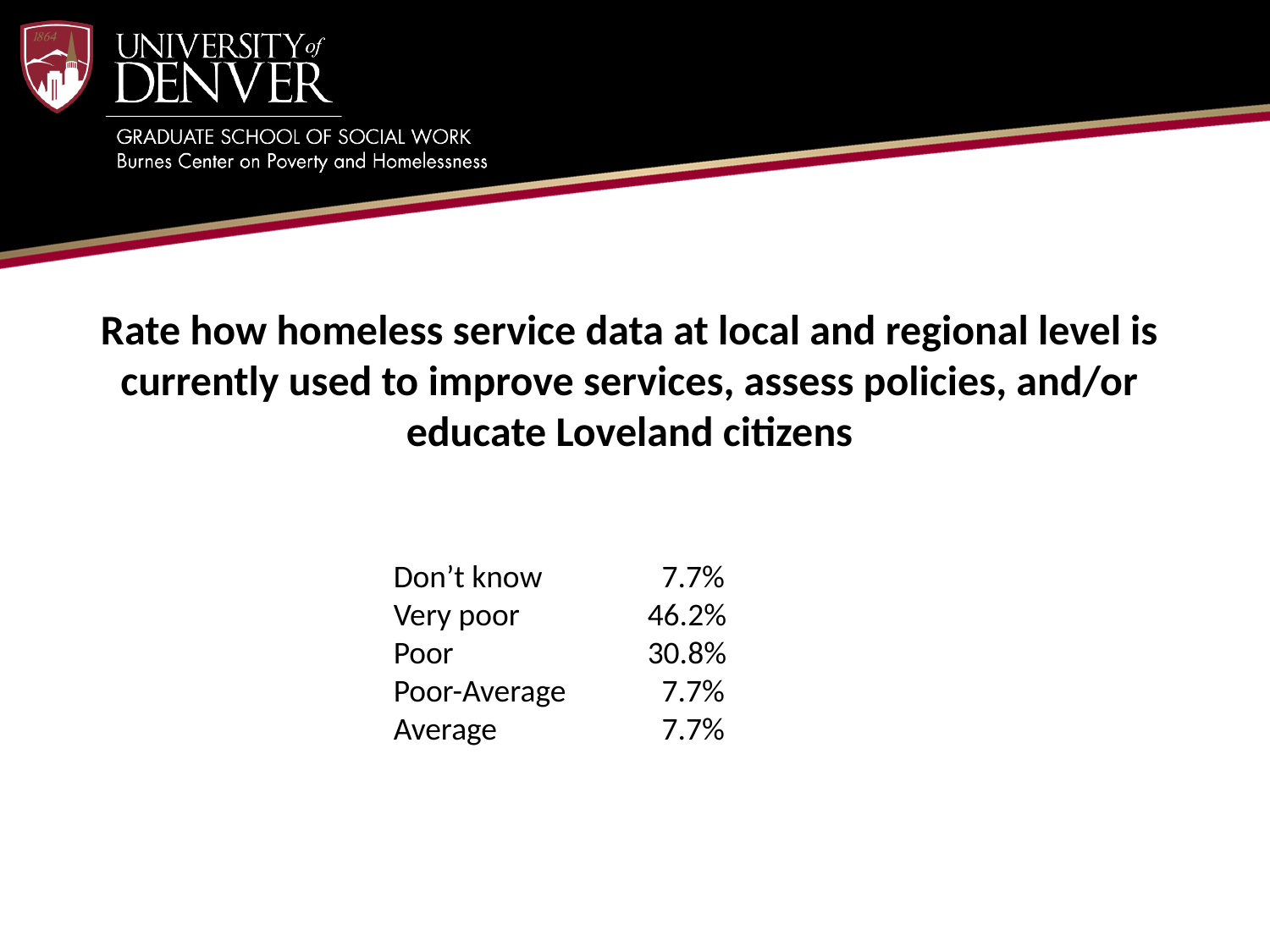

Rate how homeless service data at local and regional level is currently used to improve services, assess policies, and/or educate Loveland citizens
Don’t know	  7.7%
Very poor		46.2%
Poor		30.8%
Poor-Average	  7.7%
Average		  7.7%